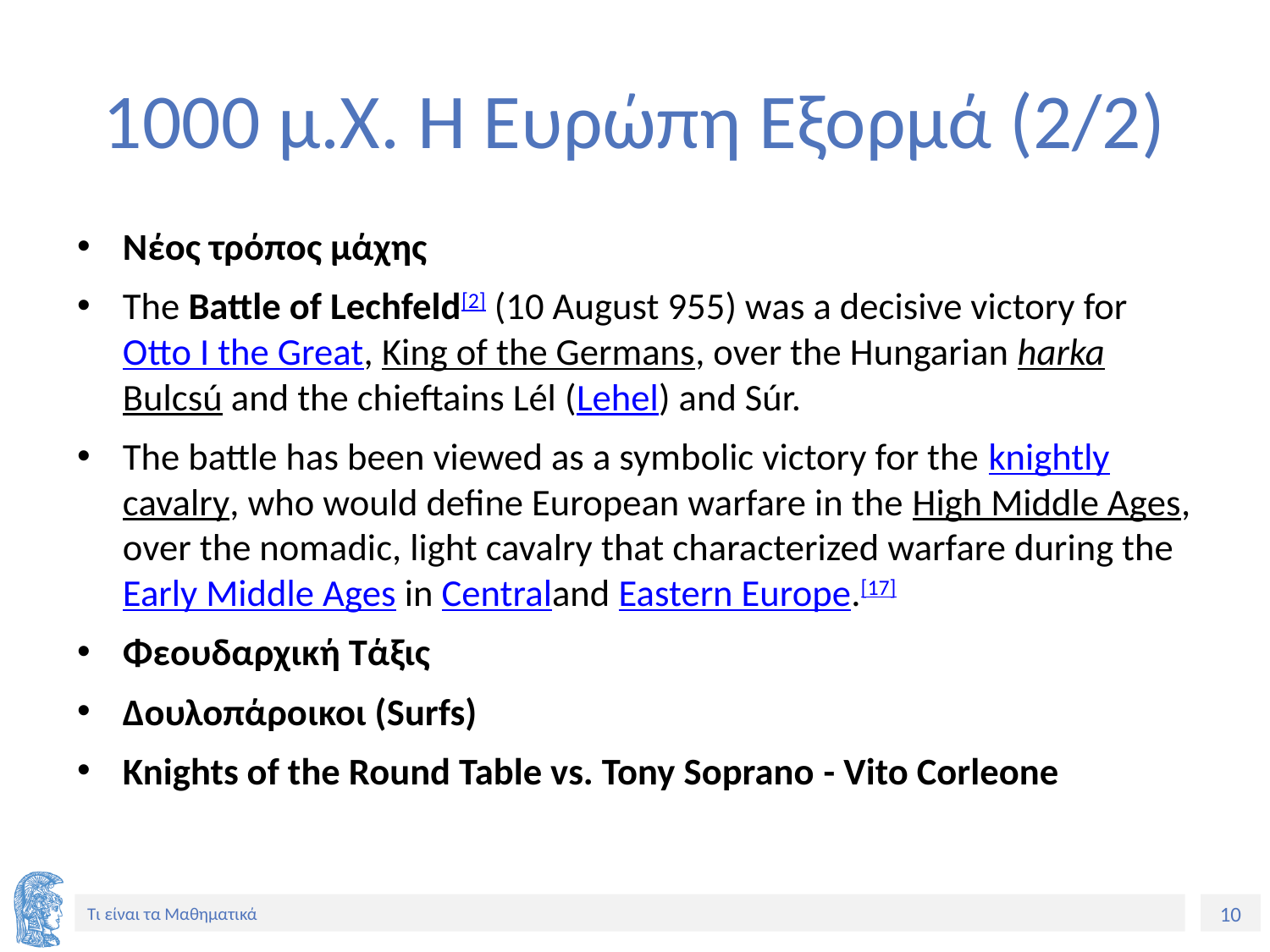

# 1000 μ.Χ. Η Ευρώπη Εξορμά (2/2)
Νέος τρόπος μάχης
The Battle of Lechfeld[2] (10 August 955) was a decisive victory for Otto I the Great, King of the Germans, over the Hungarian harka Bulcsú and the chieftains Lél (Lehel) and Súr.
The battle has been viewed as a symbolic victory for the knightly cavalry, who would define European warfare in the High Middle Ages, over the nomadic, light cavalry that characterized warfare during the Early Middle Ages in Centraland Eastern Europe.[17]
Φεουδαρχική Τάξις
Δουλοπάροικοι (Surfs)
Knights of the Round Table vs. Tony Soprano - Vito Corleone